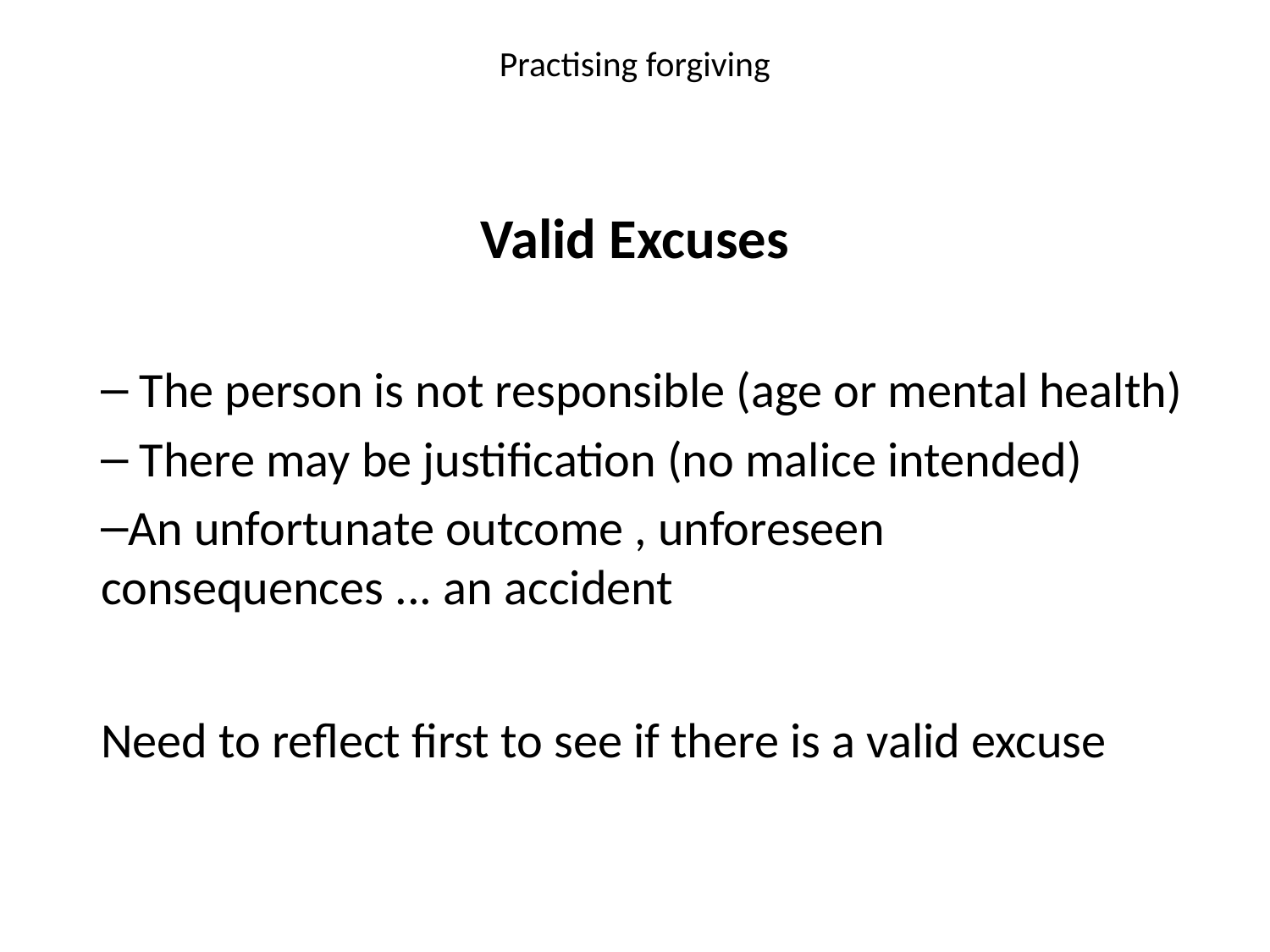

# Practising forgiving

Valid Excuses

 The person is not responsible (age or mental health)
 There may be justification (no malice intended)
An unfortunate outcome , unforeseen consequences ... an accident

Need to reflect first to see if there is a valid excuse